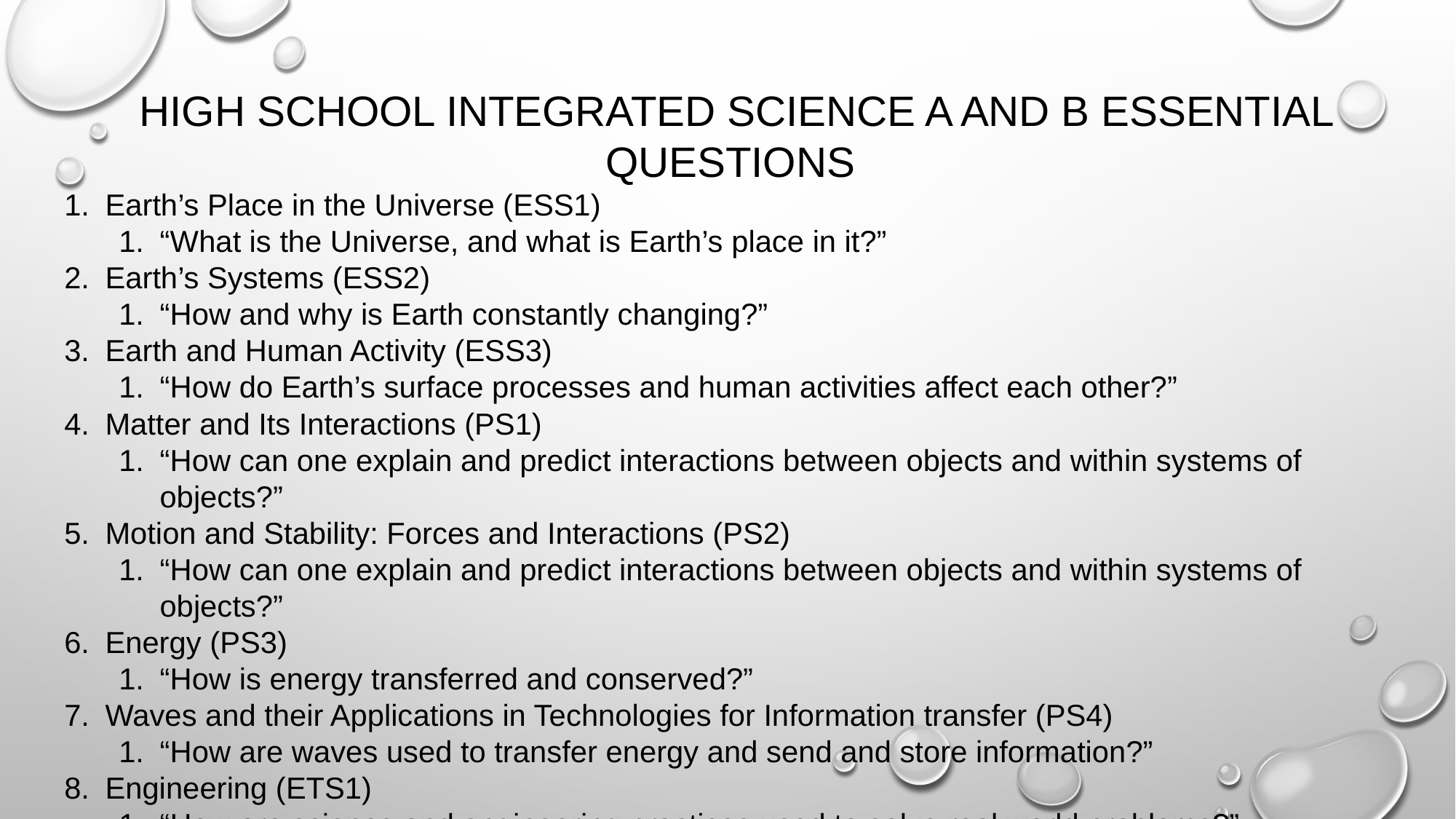

HIGH SCHOOL INTEGRATED SCIENCE A AND B ESSENTIAL QUESTIONS
Earth’s Place in the Universe (ESS1)
“What is the Universe, and what is Earth’s place in it?”
Earth’s Systems (ESS2)
“How and why is Earth constantly changing?”
Earth and Human Activity (ESS3)
“How do Earth’s surface processes and human activities affect each other?”
Matter and Its Interactions (PS1)
“How can one explain and predict interactions between objects and within systems of objects?”
Motion and Stability: Forces and Interactions (PS2)
“How can one explain and predict interactions between objects and within systems of objects?”
Energy (PS3)
“How is energy transferred and conserved?”
Waves and their Applications in Technologies for Information transfer (PS4)
“How are waves used to transfer energy and send and store information?”
Engineering (ETS1)
“How are science and engineering practices used to solve real world problems?”